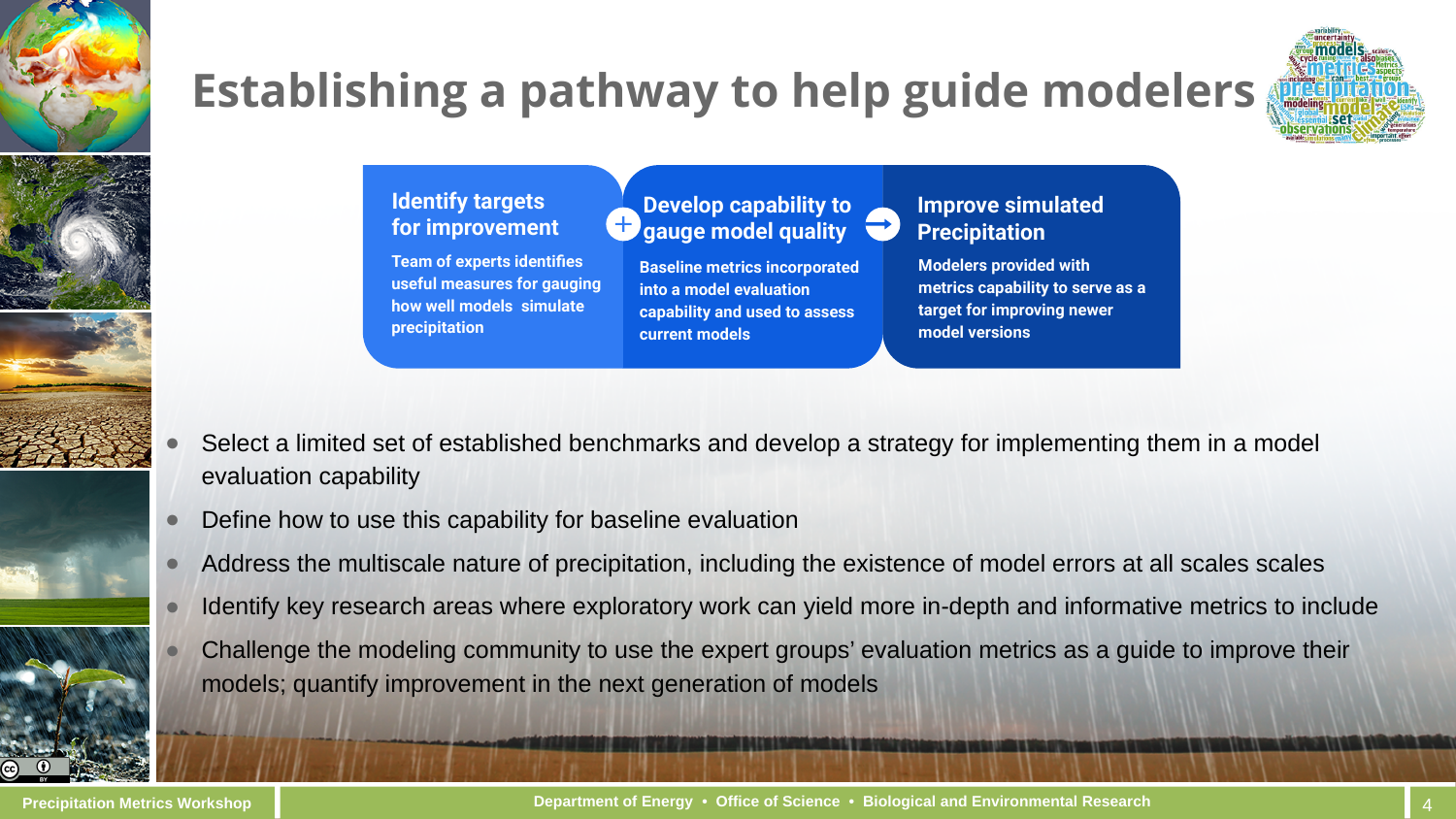

# Establishing a pathway to help guide modelers

Identify targets for improvement
Team of experts identifies useful measures for gauging how well models  simulate precipitation

Develop capability to gauge model quality
Baseline metrics incorporated into a model evaluation capability and used to assess current models

Improve simulated
Precipitation
Modelers provided with metrics capability to serve as a target for improving newer model versions

Select a limited set of established benchmarks and develop a strategy for implementing them in a model evaluation capability
Define how to use this capability for baseline evaluation
Address the multiscale nature of precipitation, including the existence of model errors at all scales scales
Identify key research areas where exploratory work can yield more in-depth and informative metrics to include
Challenge the modeling community to use the expert groups’ evaluation metrics as a guide to improve their models; quantify improvement in the next generation of models
4